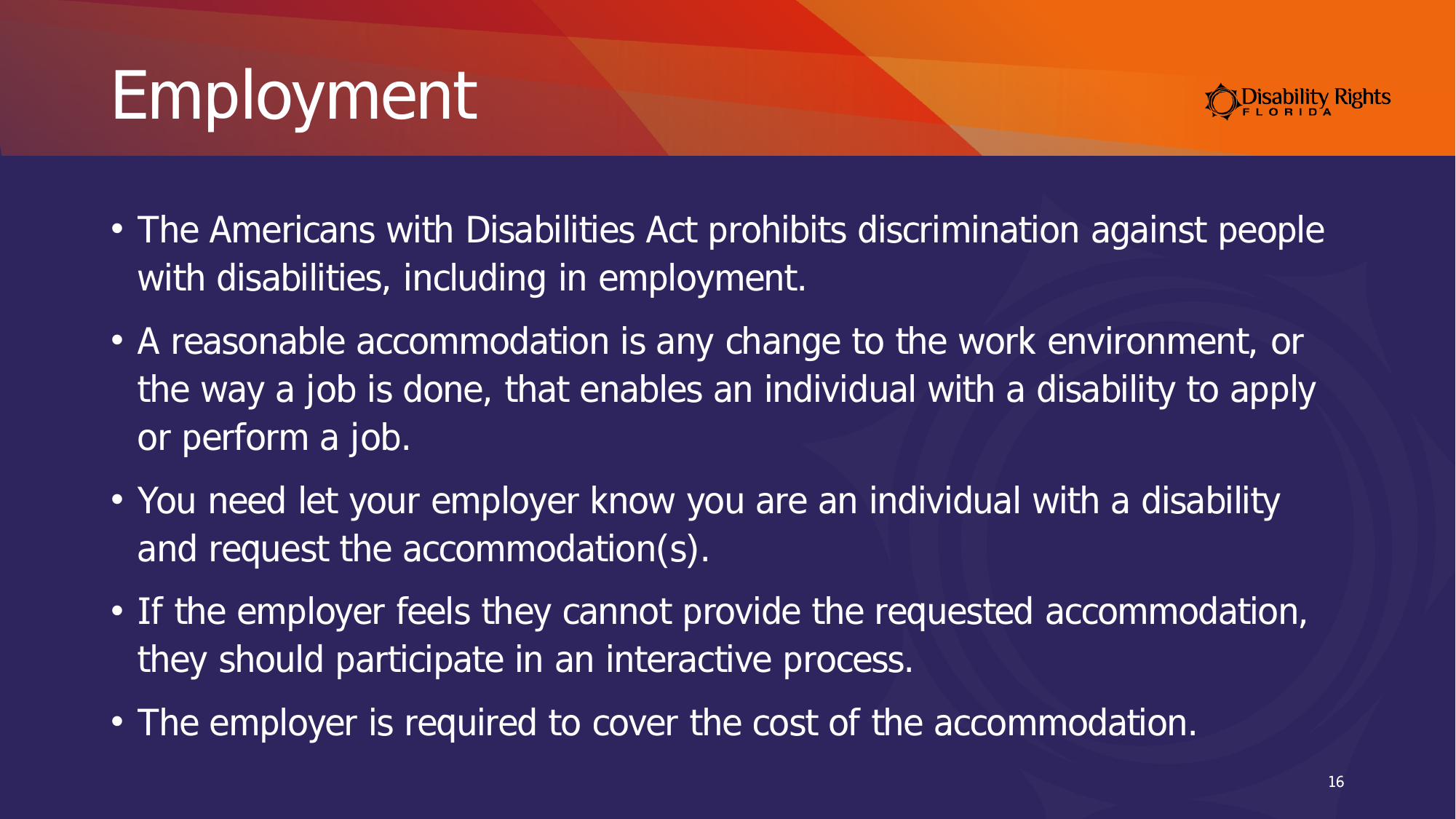

# Employment
The Americans with Disabilities Act prohibits discrimination against people with disabilities, including in employment.
A reasonable accommodation is any change to the work environment, or the way a job is done, that enables an individual with a disability to apply or perform a job.
You need let your employer know you are an individual with a disability and request the accommodation(s).
If the employer feels they cannot provide the requested accommodation, they should participate in an interactive process.
The employer is required to cover the cost of the accommodation.
16